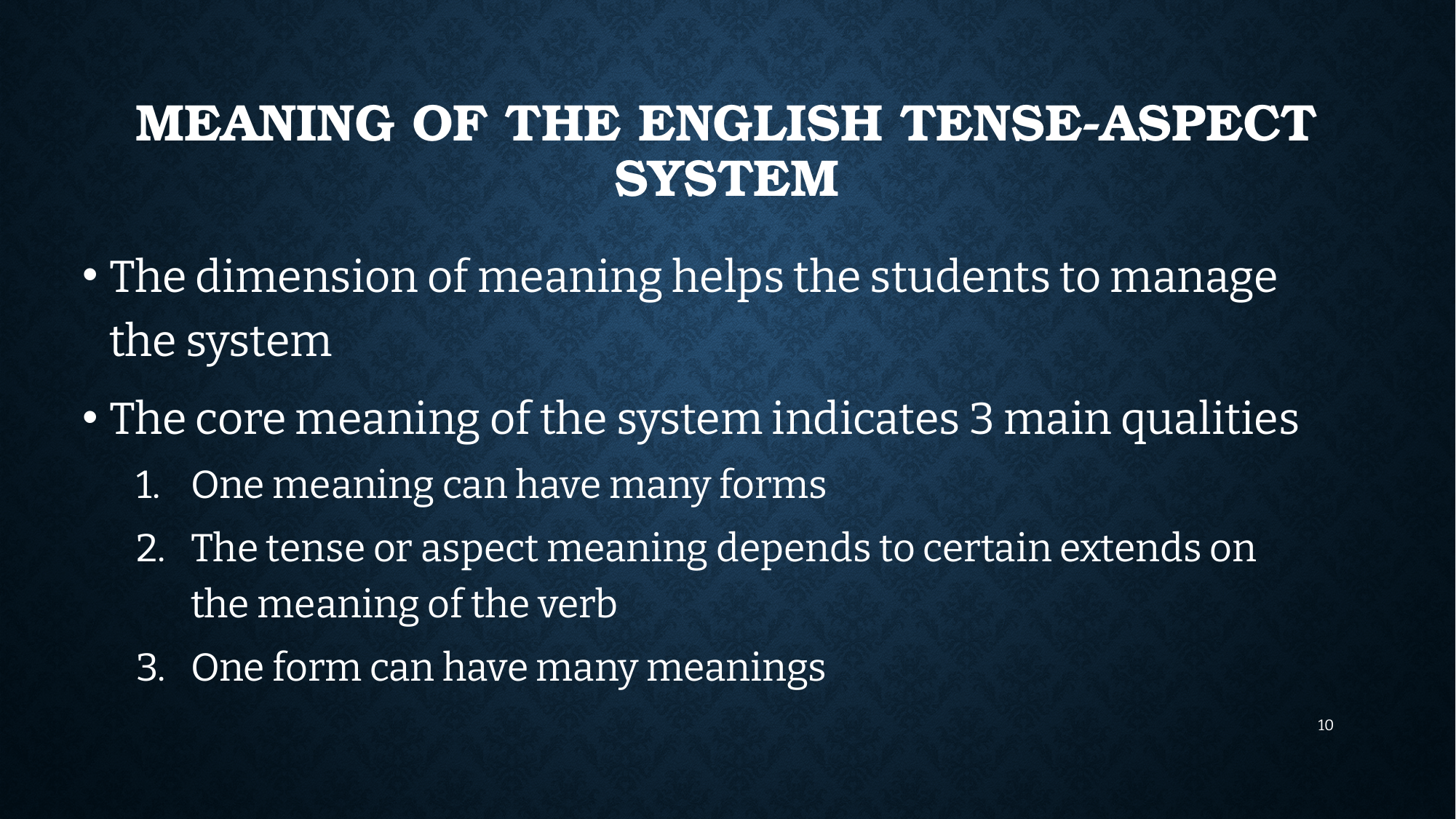

# Meaning of the English Tense-Aspect System
The dimension of meaning helps the students to manage the system
The core meaning of the system indicates 3 main qualities
One meaning can have many forms
The tense or aspect meaning depends to certain extends on the meaning of the verb
One form can have many meanings
10